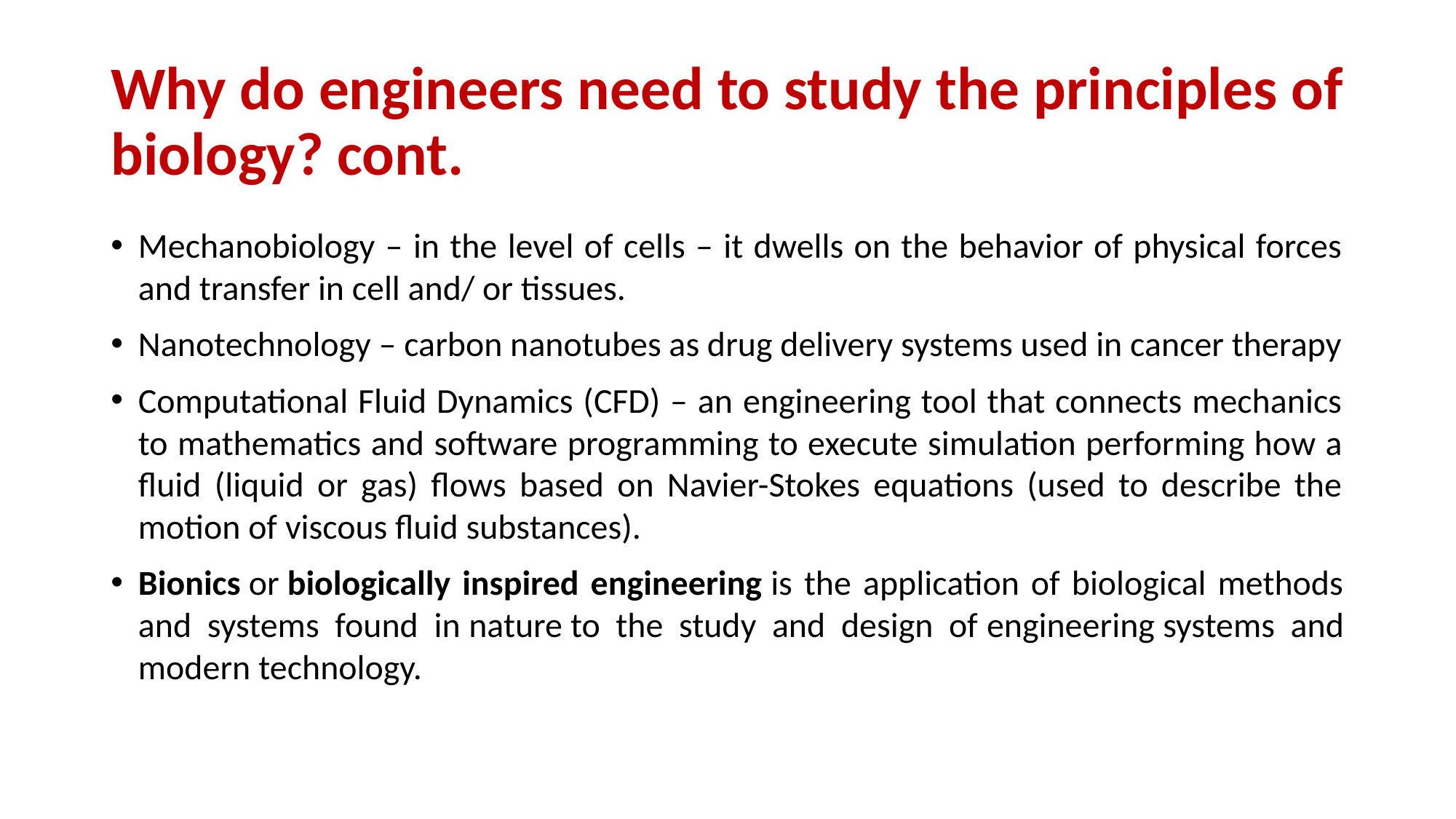

# Why do engineers need to study the principles of biology? cont.
Mechanobiology – in the level of cells – it dwells on the behavior of physical forces and transfer in cell and/ or tissues.
Nanotechnology – carbon nanotubes as drug delivery systems used in cancer therapy
Computational Fluid Dynamics (CFD) – an engineering tool that connects mechanics to mathematics and software programming to execute simulation performing how a fluid (liquid or gas) flows based on Navier-Stokes equations (used to describe the motion of viscous fluid substances).
Bionics or biologically inspired engineering is the application of biological methods and systems found in nature to the study and design of engineering systems and modern technology.